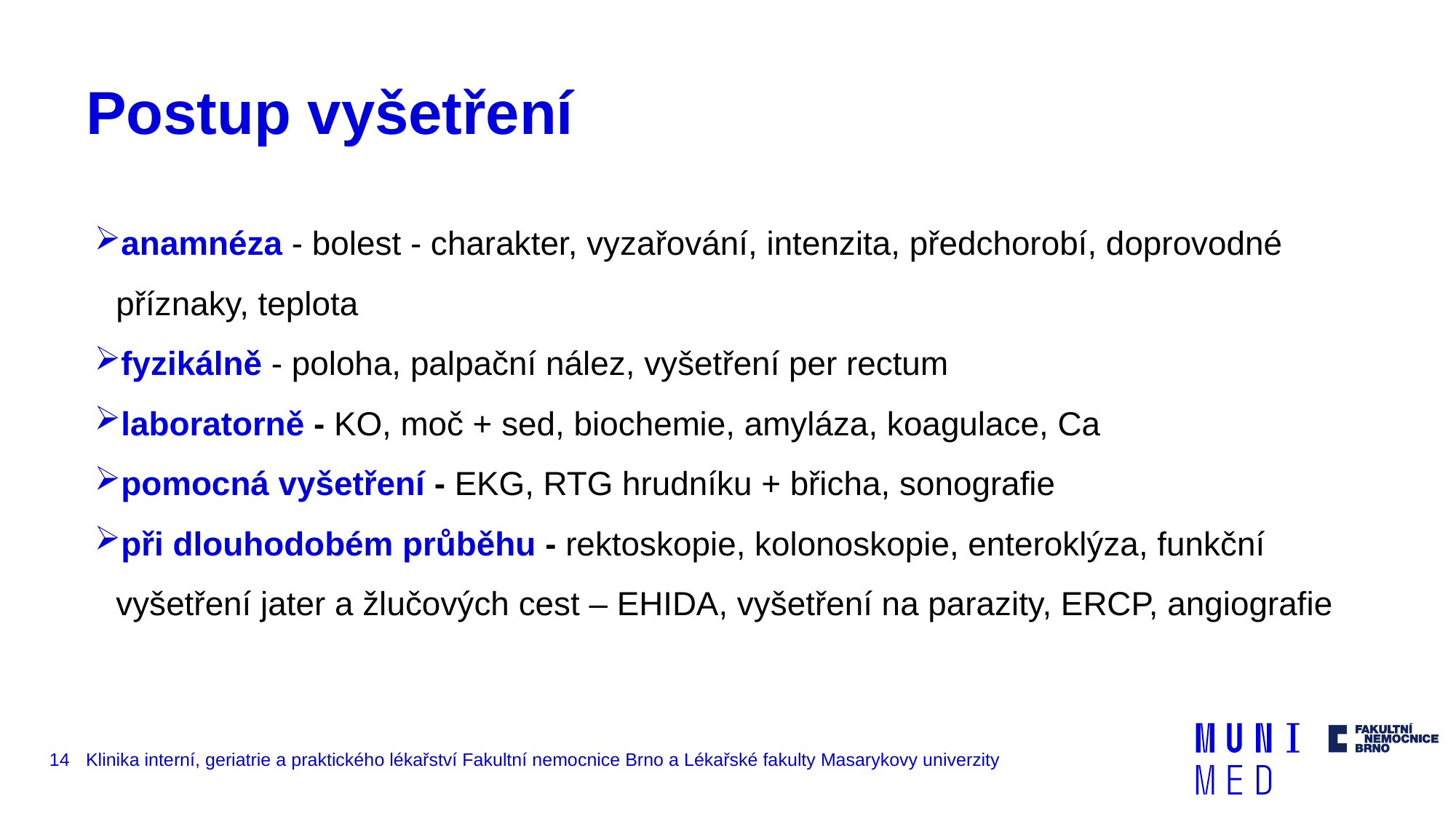

# Postup vyšetření
anamnéza - bolest - charakter, vyzařování, intenzita, předchorobí, doprovodné příznaky, teplota
fyzikálně - poloha, palpační nález, vyšetření per rectum
laboratorně - KO, moč + sed, biochemie, amyláza, koagulace, Ca
pomocná vyšetření - EKG, RTG hrudníku + břicha, sonografie
při dlouhodobém průběhu - rektoskopie, kolonoskopie, enteroklýza, funkční vyšetření jater a žlučových cest – EHIDA, vyšetření na parazity, ERCP, angiografie

14
Klinika interní, geriatrie a praktického lékařství Fakultní nemocnice Brno a Lékařské fakulty Masarykovy univerzity